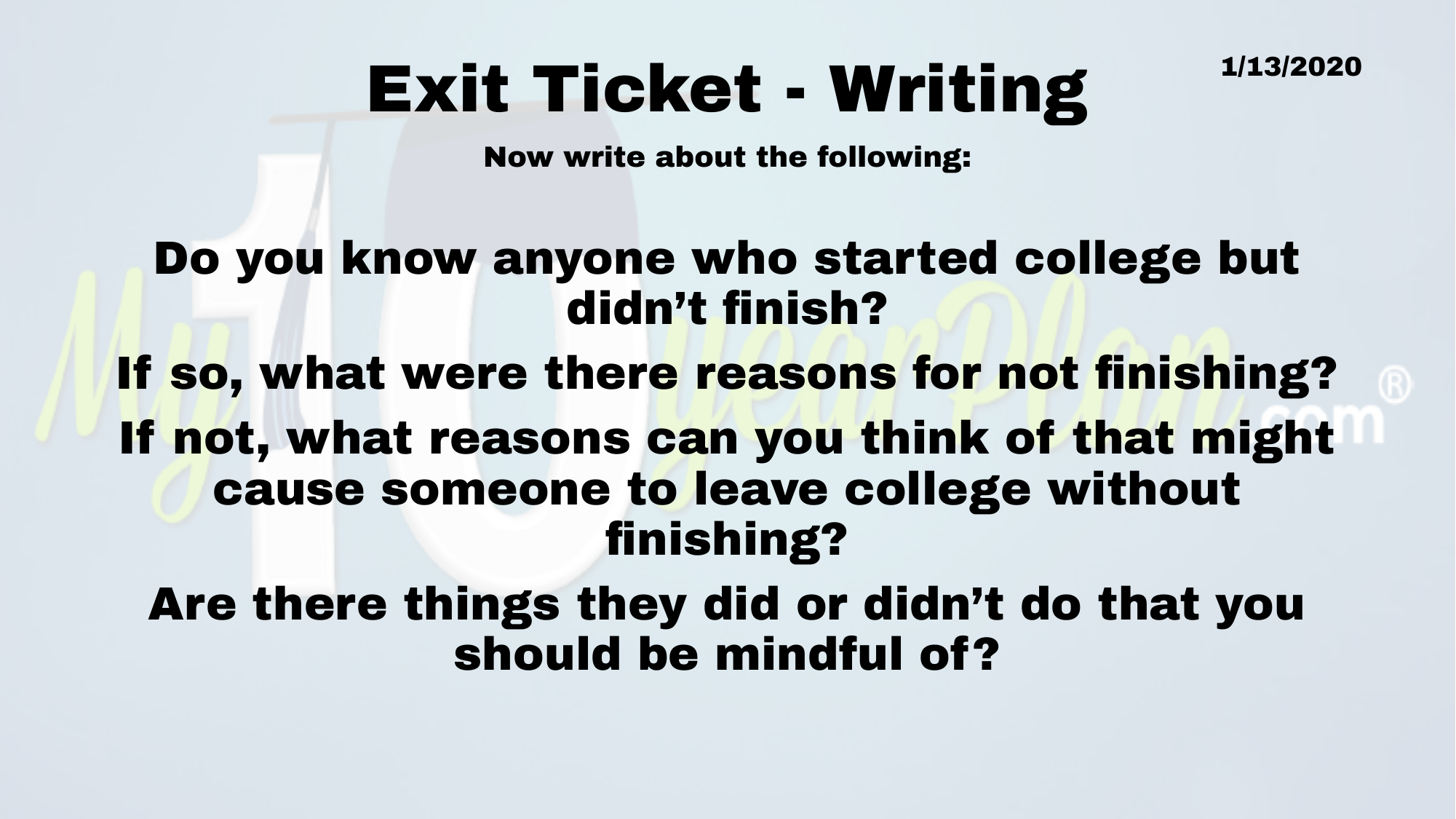

# Exit Ticket - Writing
1/13/2020
Now write about the following:

Do you know anyone who started college but didn’t finish?
If so, what were there reasons for not finishing?
If not, what reasons can you think of that might cause someone to leave college without finishing?
Are there things they did or didn’t do that you should be mindful of?